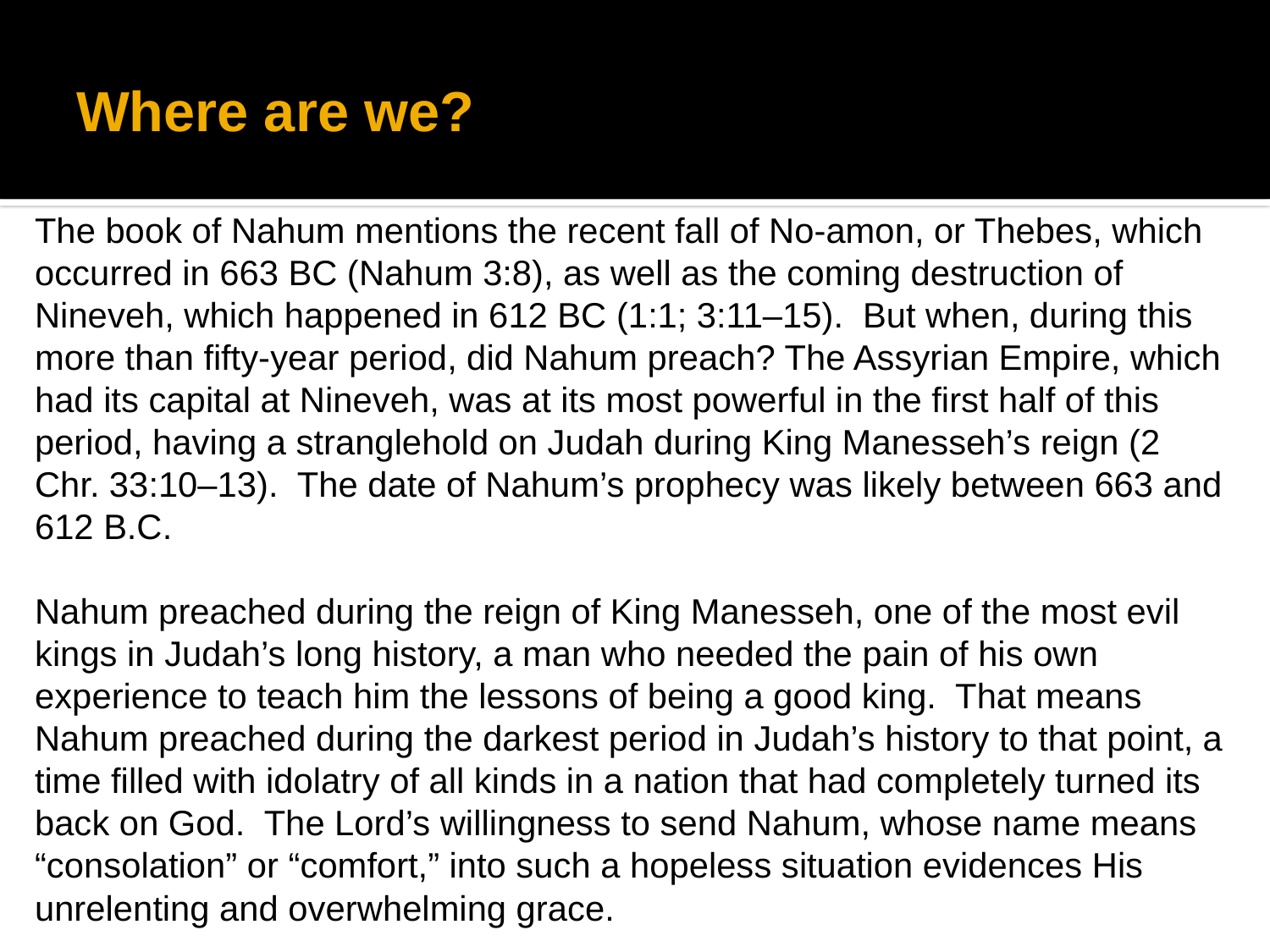

# Where are we?
The book of Nahum mentions the recent fall of No-amon, or Thebes, which occurred in 663 BC (Nahum 3:8), as well as the coming destruction of Nineveh, which happened in 612 BC (1:1; 3:11–15).  But when, during this more than fifty-year period, did Nahum preach? The Assyrian Empire, which had its capital at Nineveh, was at its most powerful in the first half of this period, having a stranglehold on Judah during King Manesseh’s reign (2 Chr. 33:10–13).  The date of Nahum’s prophecy was likely between 663 and 612 B.C.

Nahum preached during the reign of King Manesseh, one of the most evil kings in Judah’s long history, a man who needed the pain of his own experience to teach him the lessons of being a good king.  That means Nahum preached during the darkest period in Judah’s history to that point, a time filled with idolatry of all kinds in a nation that had completely turned its back on God.  The Lord’s willingness to send Nahum, whose name means “consolation” or “comfort,” into such a hopeless situation evidences His unrelenting and overwhelming grace.